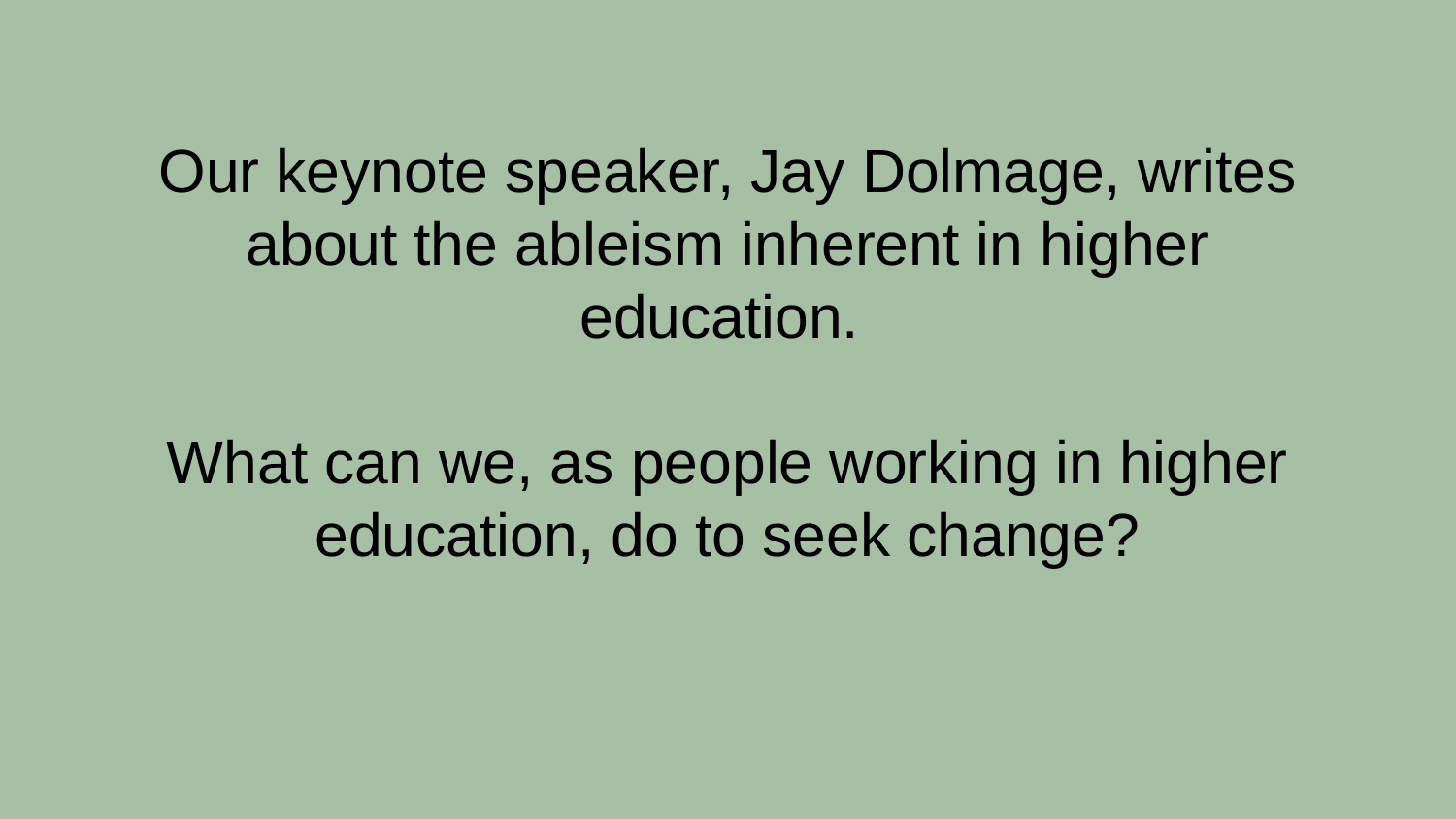

Our keynote speaker, Jay Dolmage, writes about the ableism inherent in higher education.

What can we, as people working in higher education, do to seek change?